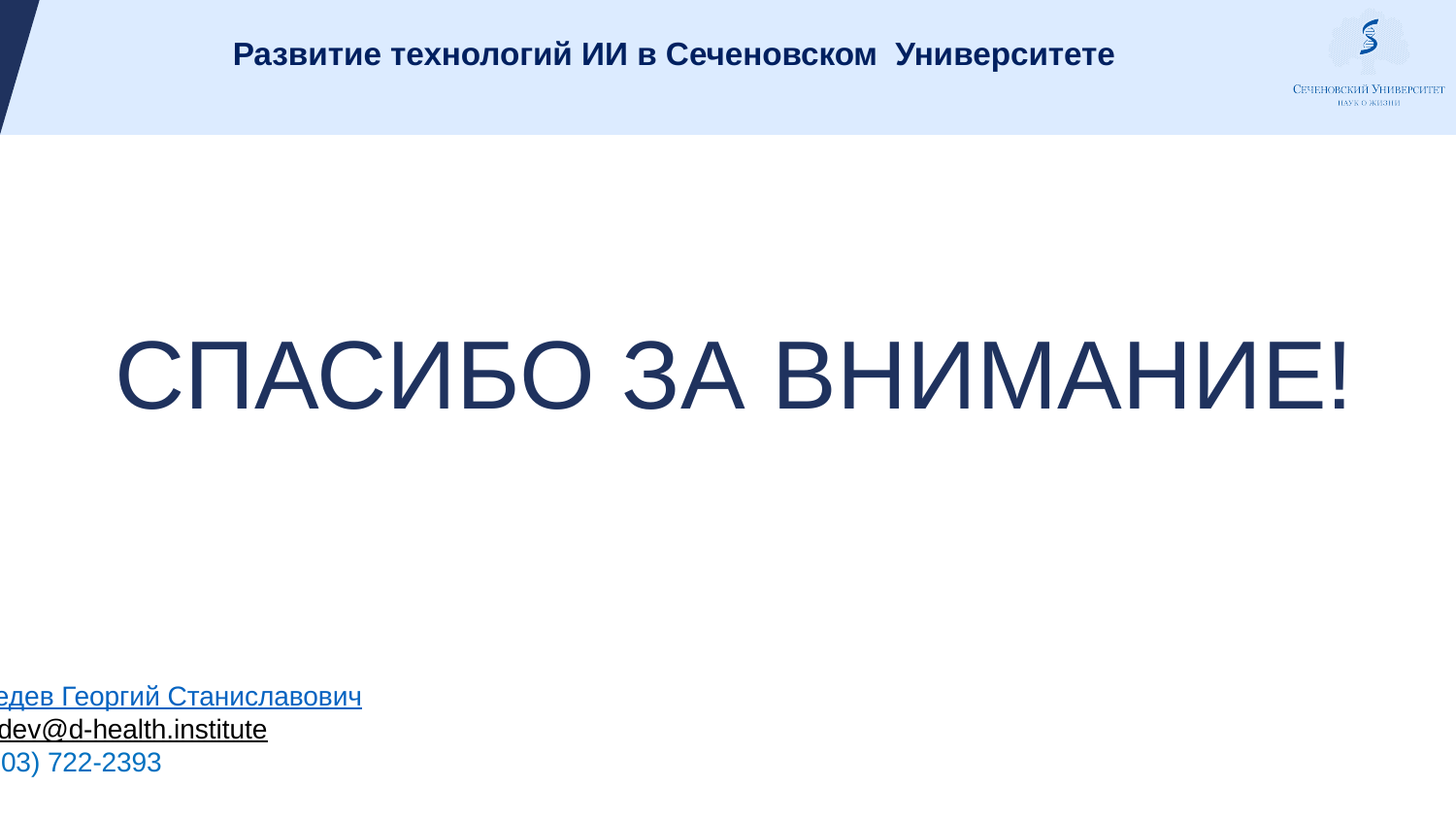

# Развитие технологий ИИ в Сеченовском  Университете
СПАСИБО ЗА ВНИМАНИЕ!
Лебедев Георгий Станиславович
lebedev@d-health.institute
+7(903) 722-2393